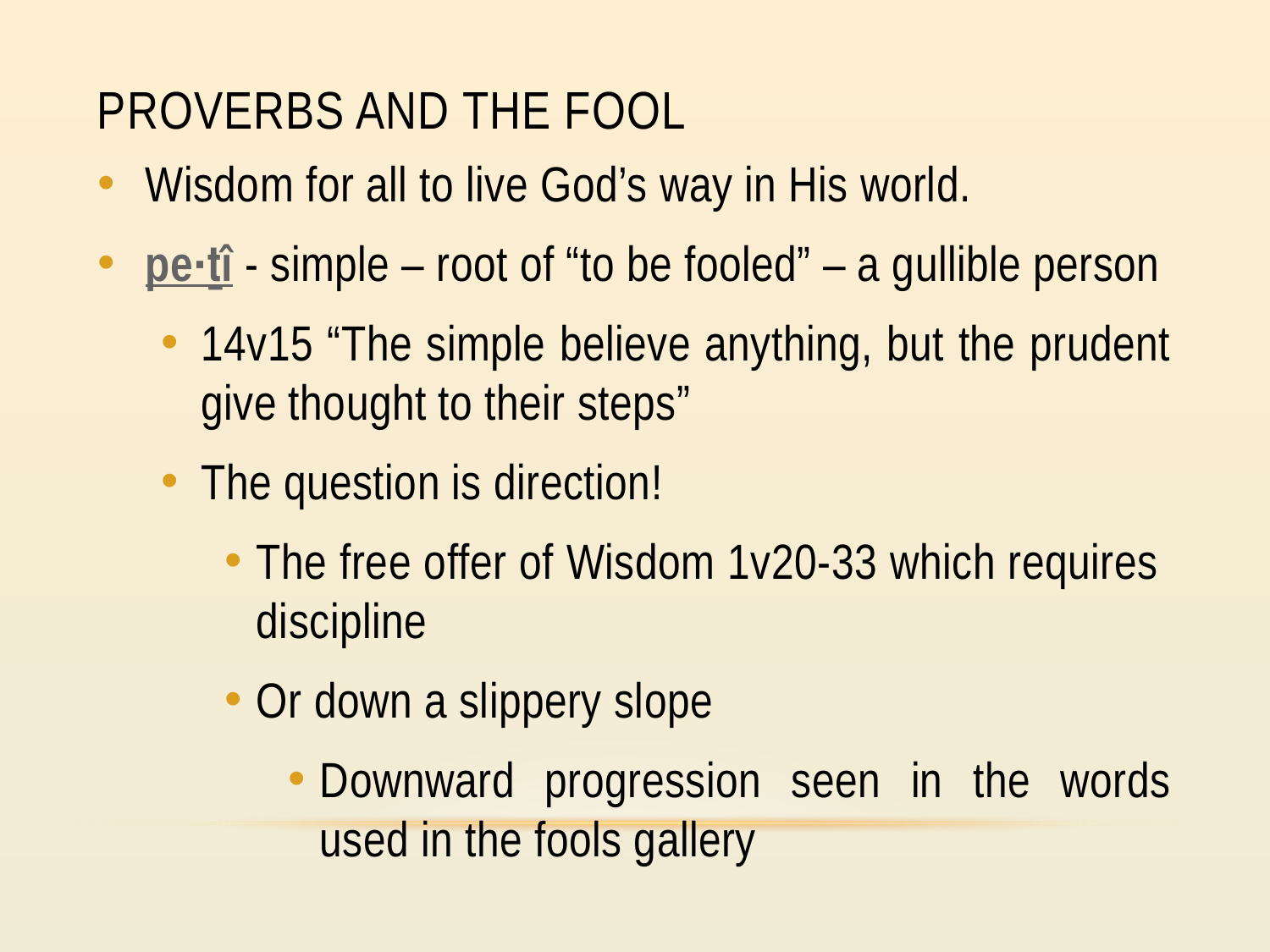

# Proverbs and The Fool
Wisdom for all to live God’s way in His world.
pe·ṯî - simple – root of “to be fooled” – a gullible person
14v15 “The simple believe anything, but the prudent give thought to their steps”
The question is direction!
The free offer of Wisdom 1v20-33 which requires  discipline
Or down a slippery slope
Downward progression seen in the words used in the fools gallery